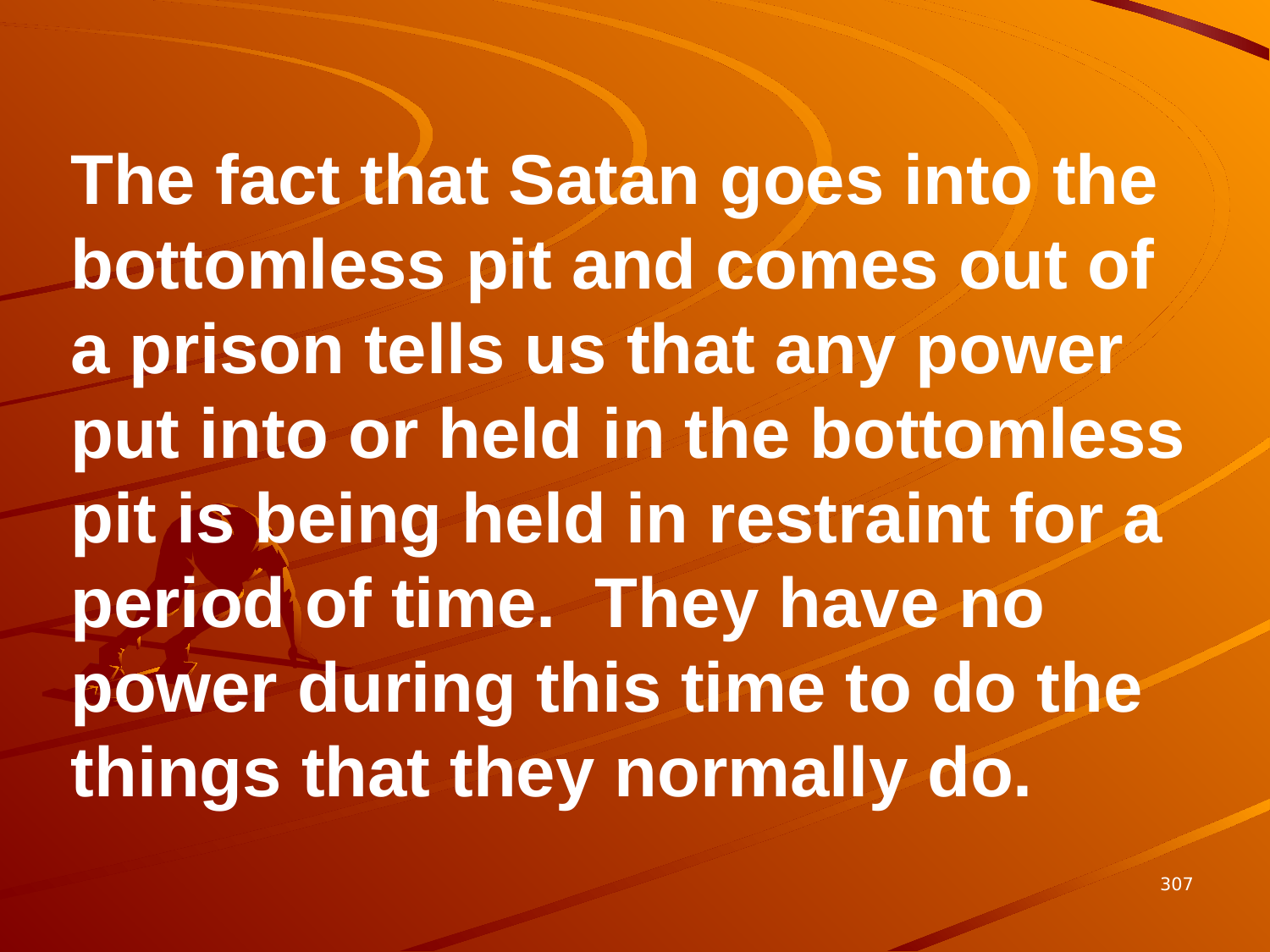

The fact that Satan goes into the bottomless pit and comes out of a prison tells us that any power put into or held in the bottomless pit is being held in restraint for a period of time.  They have no power during this time to do the things that they normally do.
307